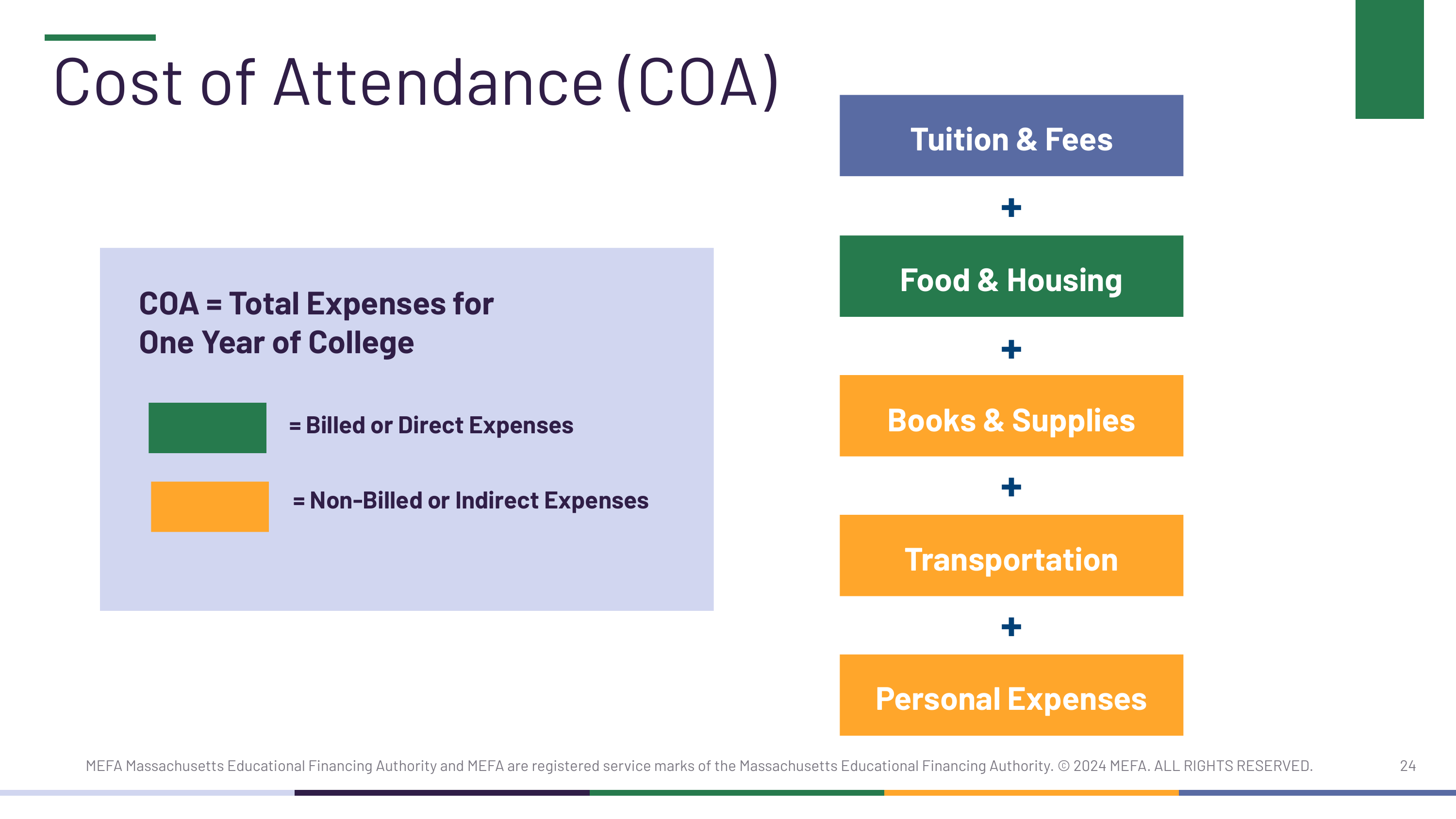

# Cost of Attendance (COA)

Tuition & Fees
+

Food & Housing
COA = Total Expenses for
One Year of College
+

Books & Supplies

= Billed or Direct Expenses
+
= Non-Billed or Indirect Expenses

Transportation
+

Personal Expenses
24
MEFA Massachusetts Educational Financing Authority and MEFA are registered service marks of the Massachusetts Educational Financing Authority. © 2024 MEFA. ALL RIGHTS RESERVED.